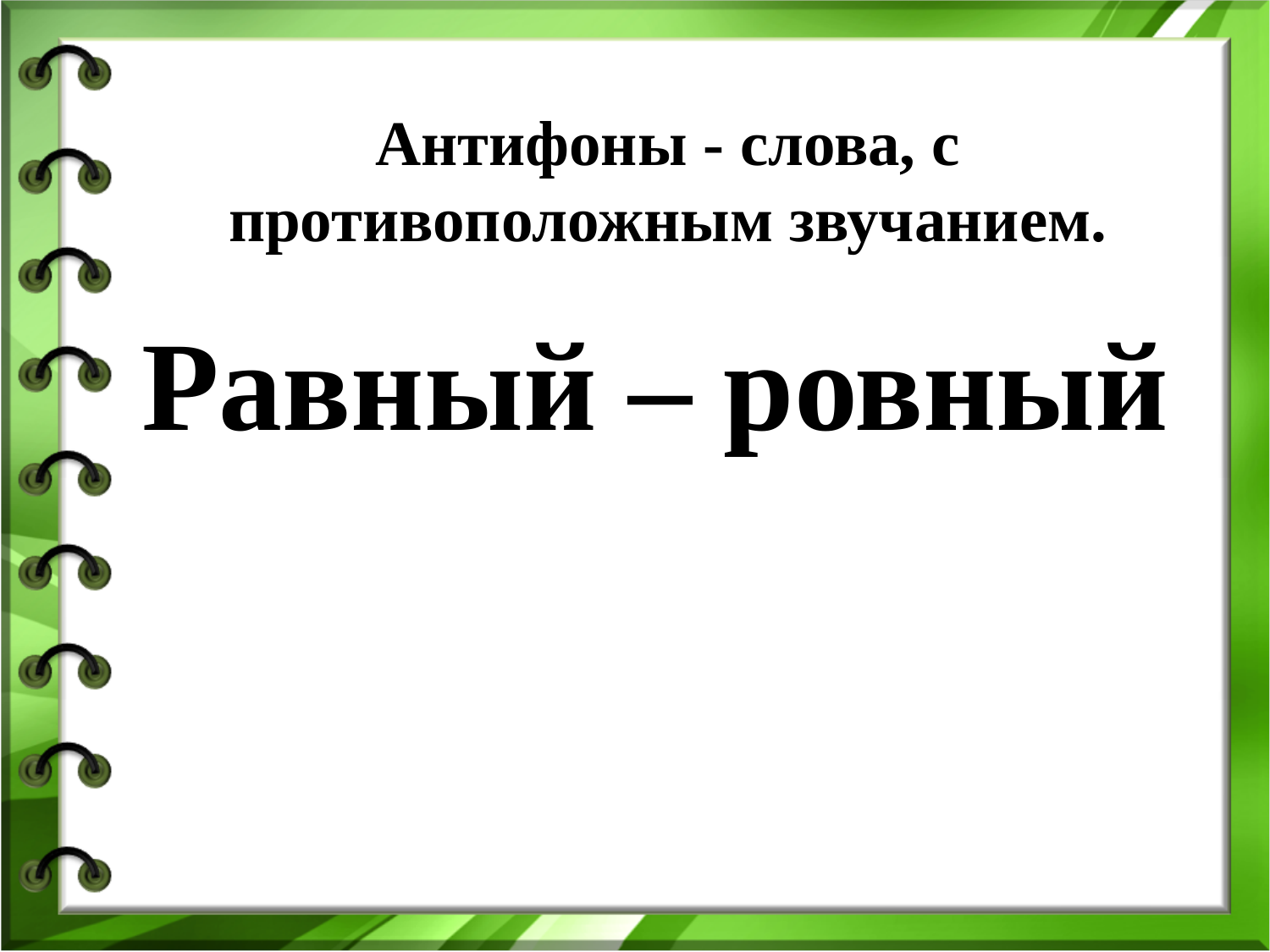

# Антифоны - слова, с противоположным звучанием.
Равный – ровный